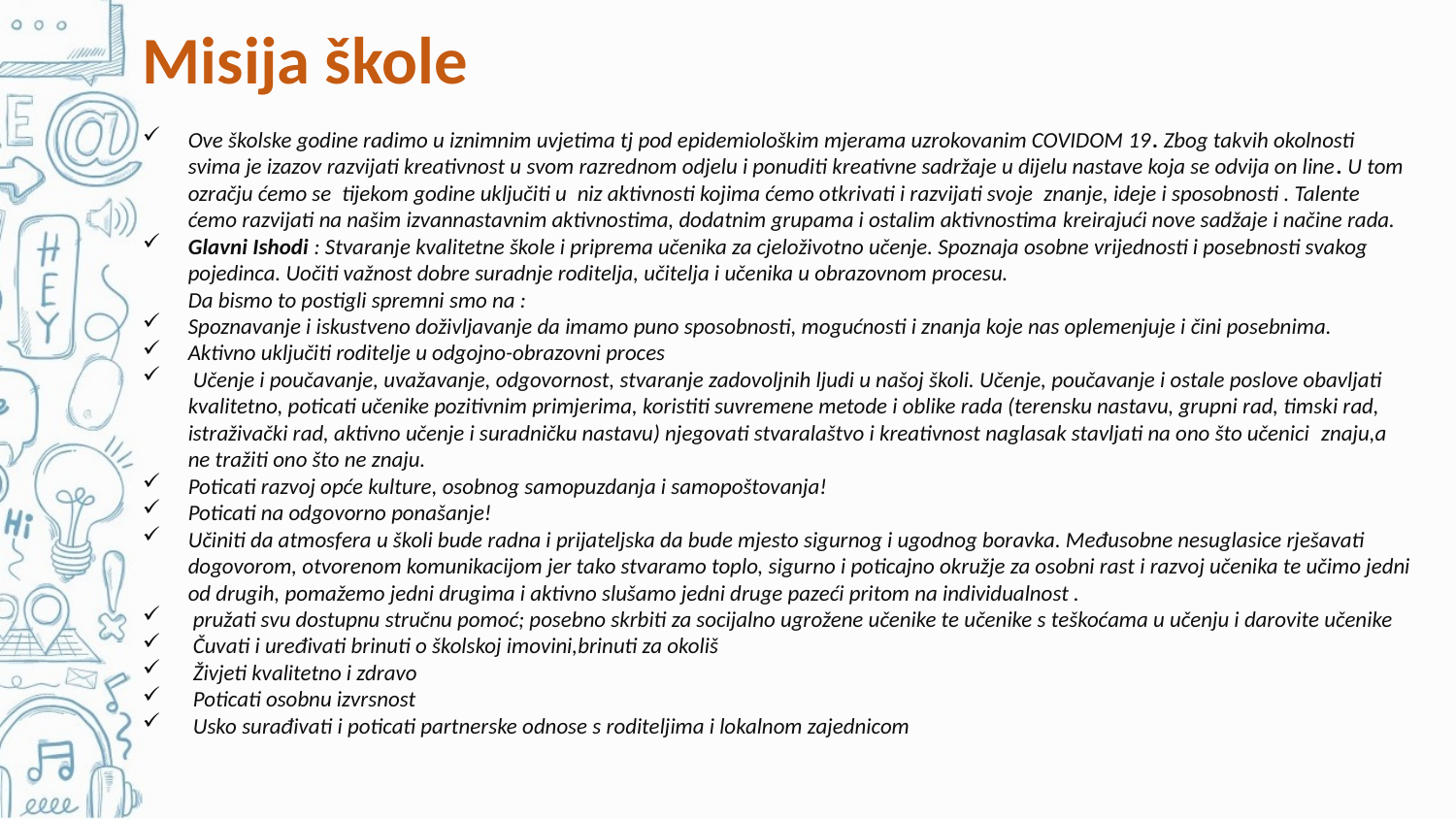

# Misija škole
Ove školske godine radimo u iznimnim uvjetima tj pod epidemiološkim mjerama uzrokovanim COVIDOM 19. Zbog takvih okolnosti  svima je izazov razvijati kreativnost u svom razrednom odjelu i ponuditi kreativne sadržaje u dijelu nastave koja se odvija on line. U tom ozračju ćemo se  tijekom godine uključiti u  niz aktivnosti kojima ćemo otkrivati i razvijati svoje  znanje, ideje i sposobnosti . Talente ćemo razvijati na našim izvannastavnim aktivnostima, dodatnim grupama i ostalim aktivnostima kreirajući nove sadžaje i načine rada.
Glavni Ishodi : Stvaranje kvalitetne škole i priprema učenika za cjeloživotno učenje. Spoznaja osobne vrijednosti i posebnosti svakog pojedinca. Uočiti važnost dobre suradnje roditelja, učitelja i učenika u obrazovnom procesu.
Da bismo to postigli spremni smo na :
Spoznavanje i iskustveno doživljavanje da imamo puno sposobnosti, mogućnosti i znanja koje nas oplemenjuje i čini posebnima.
Aktivno uključiti roditelje u odgojno-obrazovni proces
 Učenje i poučavanje, uvažavanje, odgovornost, stvaranje zadovoljnih ljudi u našoj školi. Učenje, poučavanje i ostale poslove obavljati kvalitetno, poticati učenike pozitivnim primjerima, koristiti suvremene metode i oblike rada (terensku nastavu, grupni rad, timski rad, istraživački rad, aktivno učenje i suradničku nastavu) njegovati stvaralaštvo i kreativnost naglasak stavljati na ono što učenici  znaju,a ne tražiti ono što ne znaju.
Poticati razvoj opće kulture, osobnog samopuzdanja i samopoštovanja!
Poticati na odgovorno ponašanje!
Učiniti da atmosfera u školi bude radna i prijateljska da bude mjesto sigurnog i ugodnog boravka. Međusobne nesuglasice rješavati dogovorom, otvorenom komunikacijom jer tako stvaramo toplo, sigurno i poticajno okružje za osobni rast i razvoj učenika te učimo jedni od drugih, pomažemo jedni drugima i aktivno slušamo jedni druge pazeći pritom na individualnost .
 pružati svu dostupnu stručnu pomoć; posebno skrbiti za socijalno ugrožene učenike te učenike s teškoćama u učenju i darovite učenike
 Čuvati i uređivati brinuti o školskoj imovini,brinuti za okoliš
 Živjeti kvalitetno i zdravo
 Poticati osobnu izvrsnost
 Usko surađivati i poticati partnerske odnose s roditeljima i lokalnom zajednicom